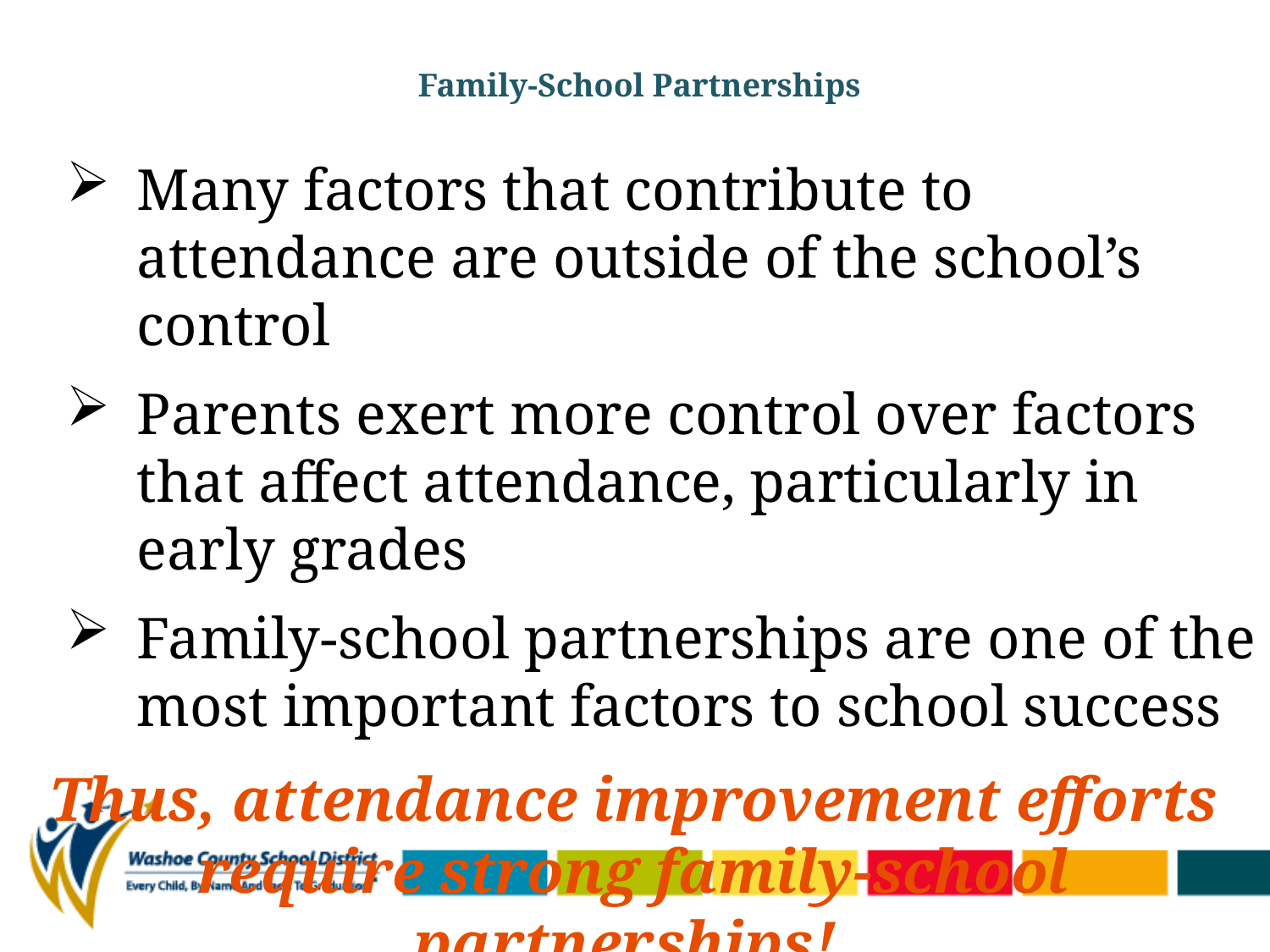

# Family-School Partnerships
Many factors that contribute to attendance are outside of the school’s control

Parents exert more control over factors that affect attendance, particularly in early grades

Family-school partnerships are one of the most important factors to school success

Thus, attendance improvement efforts require strong family-school partnerships!